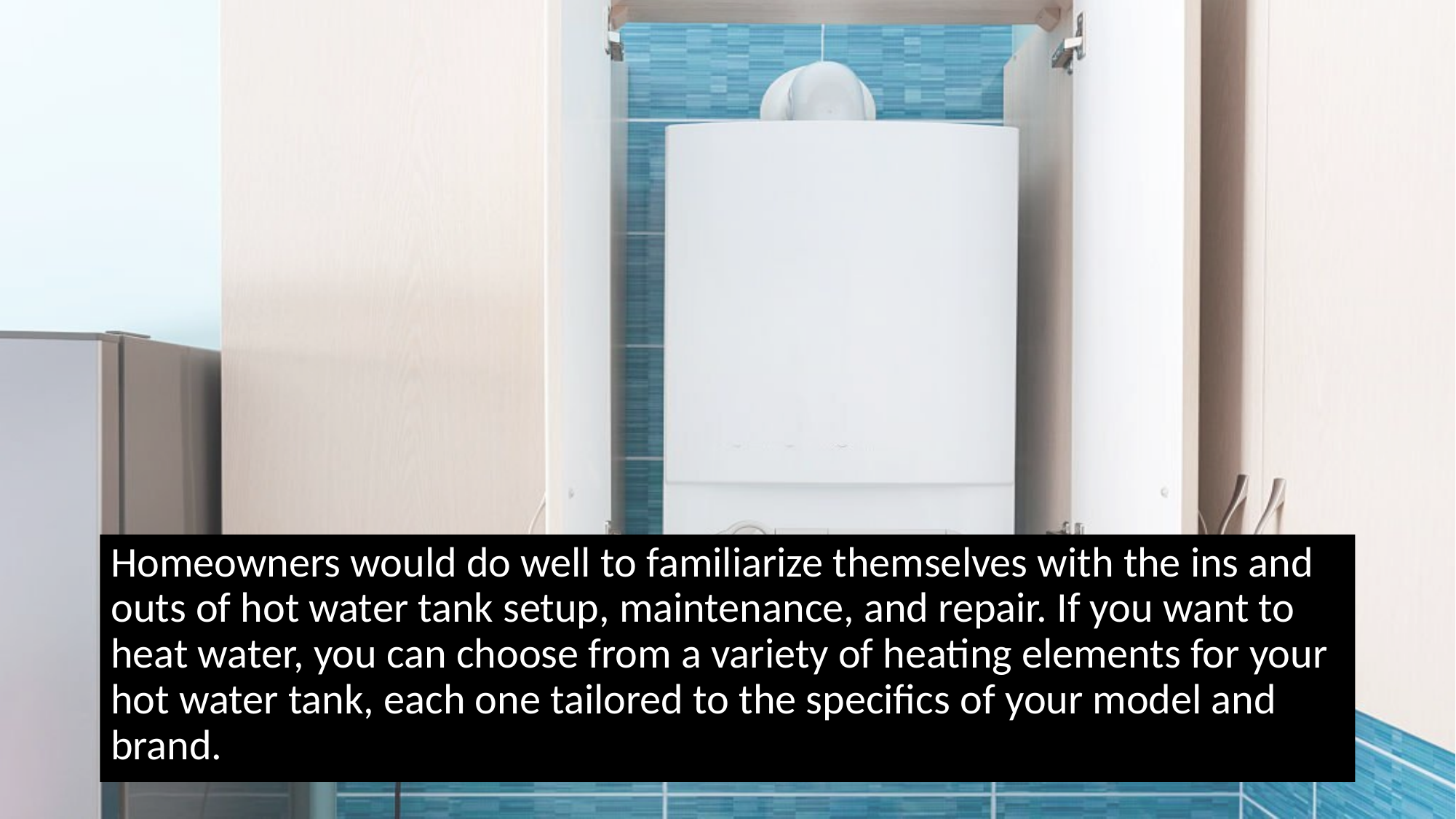

Homeowners would do well to familiarize themselves with the ins and outs of hot water tank setup, maintenance, and repair. If you want to heat water, you can choose from a variety of heating elements for your hot water tank, each one tailored to the specifics of your model and brand.